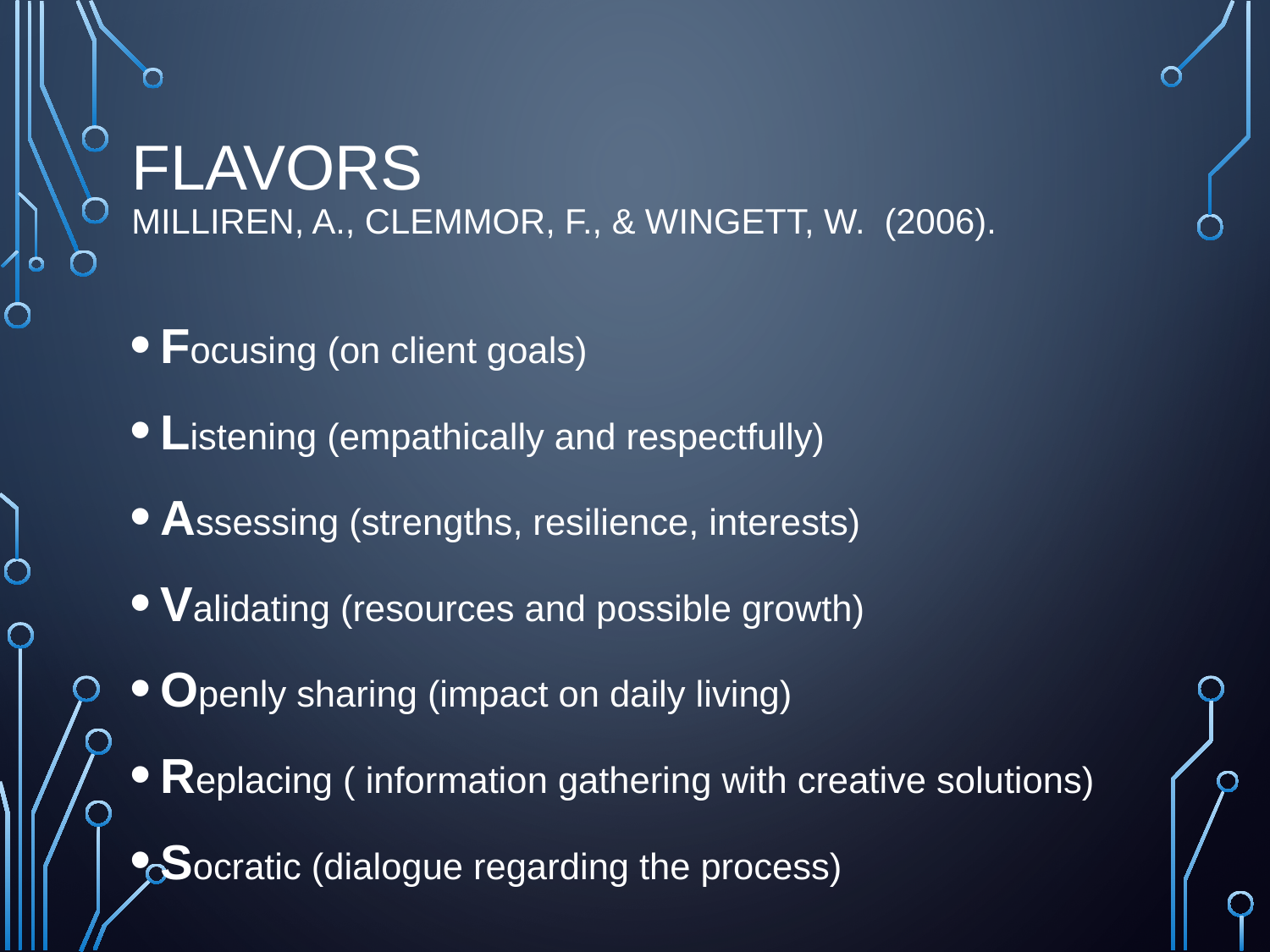

# FLAVORS Milliren, A., Clemmor, F., & Wingett, W.  (2006).
Focusing (on client goals)
Listening (empathically and respectfully)
Assessing (strengths, resilience, interests)
Validating (resources and possible growth)
Openly sharing (impact on daily living)
Replacing ( information gathering with creative solutions)
Socratic (dialogue regarding the process)